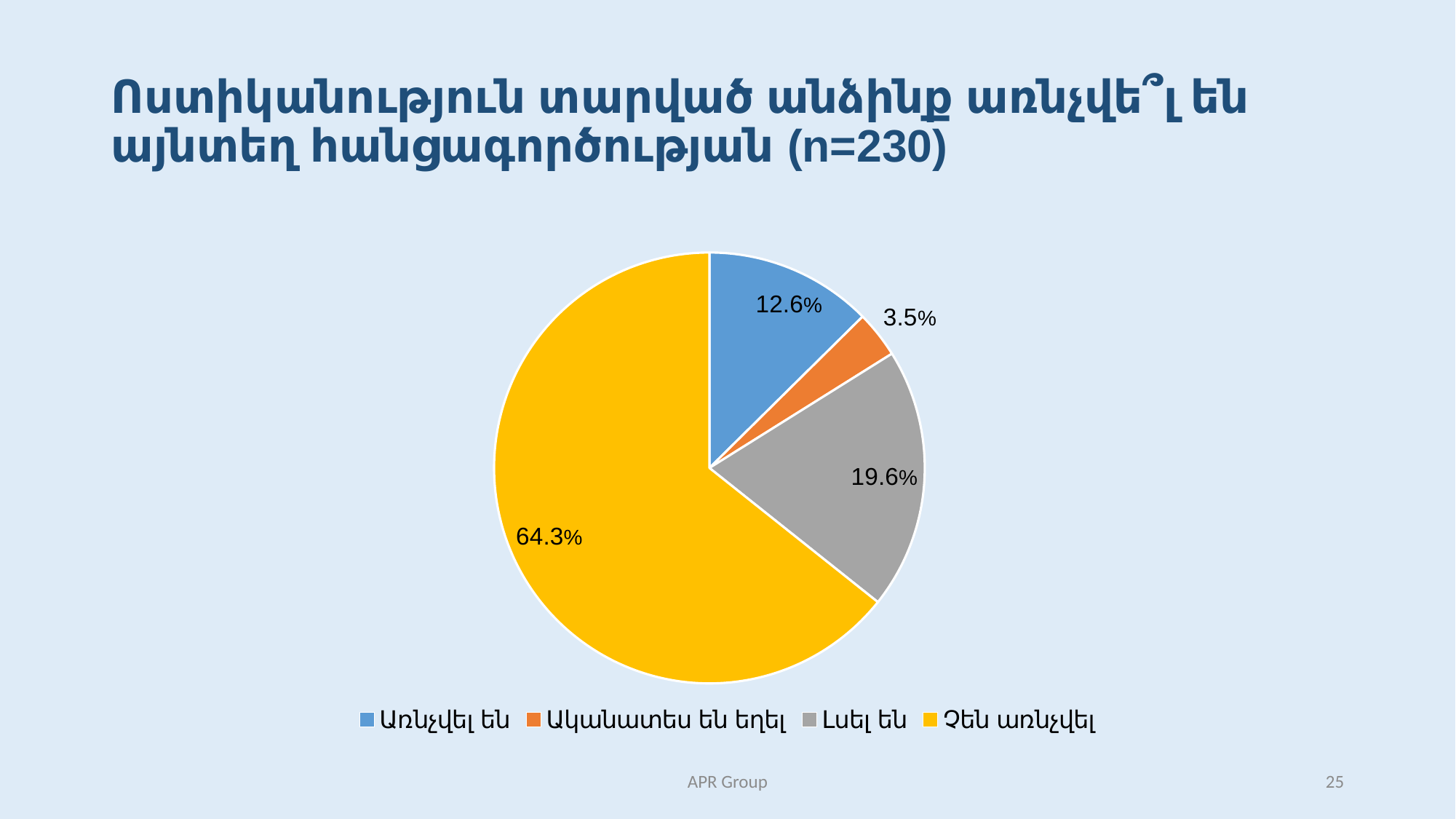

# Ոստիկանություն տարված անձինք առնչվե՞լ են այնտեղ հանցագործության (n=230)

### Chart

| Category |  |
|---|---|
| Առնչվել են | 12.6 |
| Ականատես են եղել | 3.5 |
| Լսել են | 19.6 |
| Չեն առնչվել | 64.3 |
APR Group
25